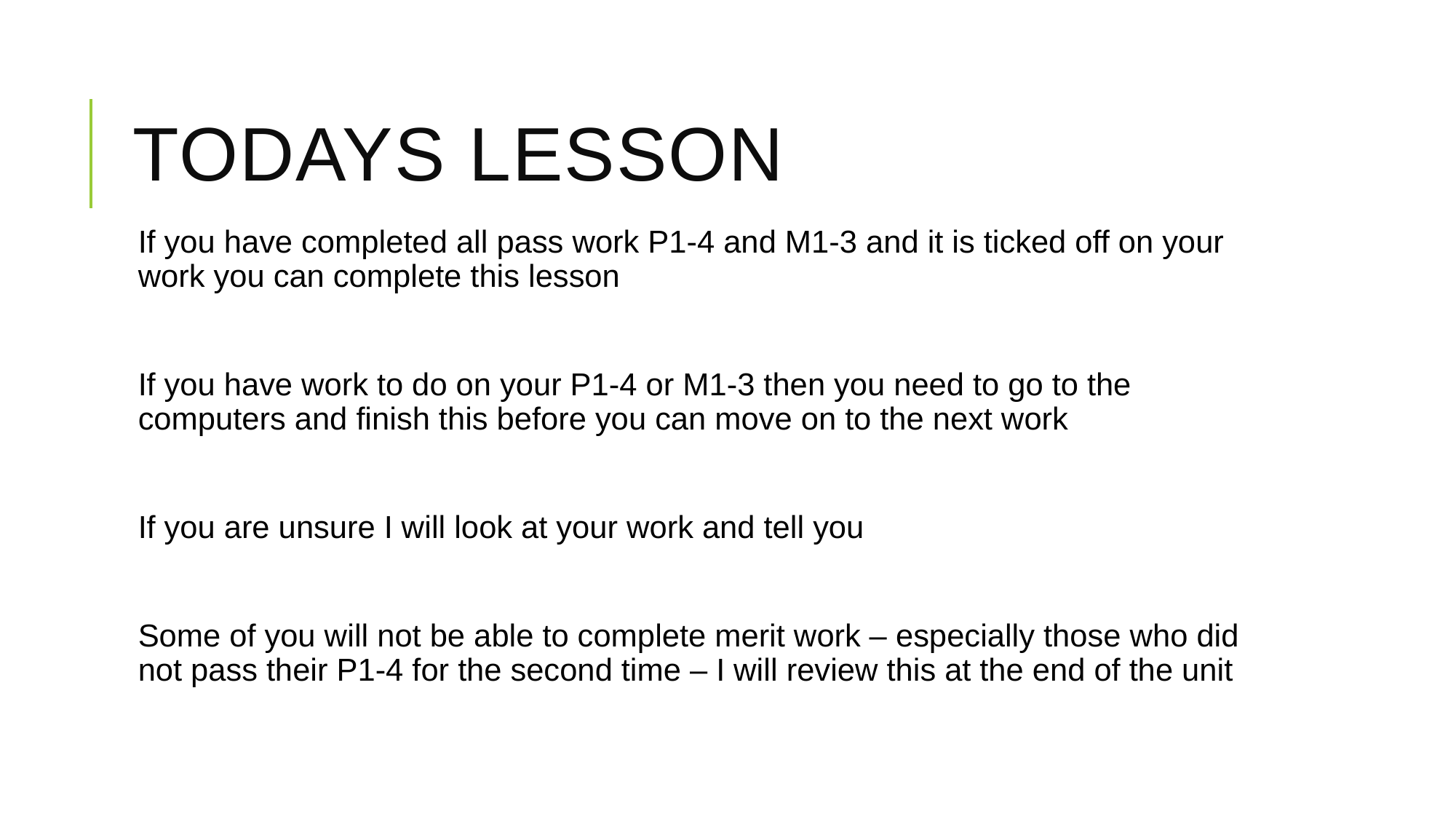

# Todays lesson
If you have completed all pass work P1-4 and M1-3 and it is ticked off on your work you can complete this lesson

If you have work to do on your P1-4 or M1-3 then you need to go to the computers and finish this before you can move on to the next work

If you are unsure I will look at your work and tell you

Some of you will not be able to complete merit work – especially those who did not pass their P1-4 for the second time – I will review this at the end of the unit